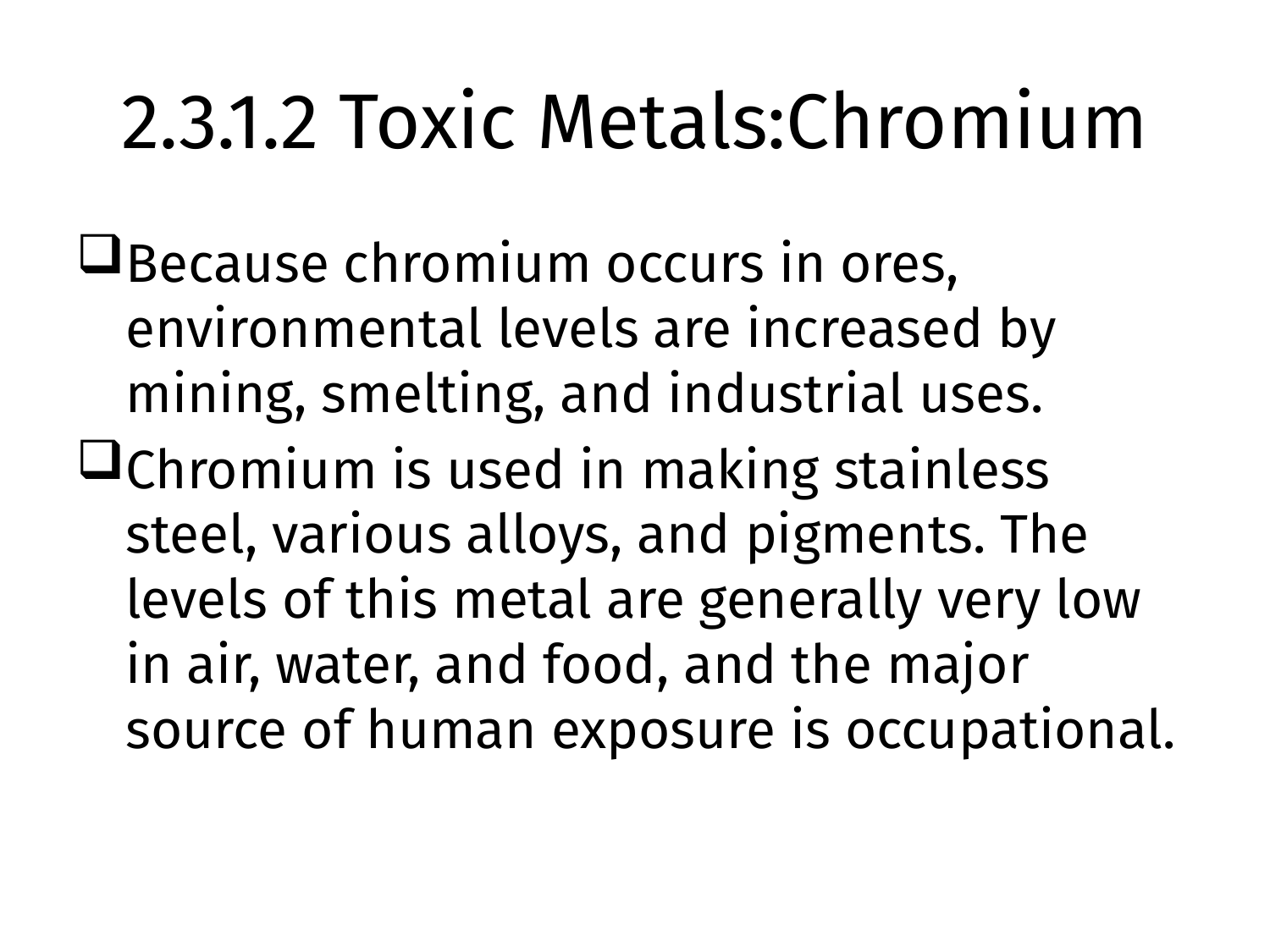

# 2.3.1.2 Toxic Metals:Chromium
Because chromium occurs in ores, environmental levels are increased by mining, smelting, and industrial uses.
Chromium is used in making stainless steel, various alloys, and pigments. The levels of this metal are generally very low in air, water, and food, and the major source of human exposure is occupational.